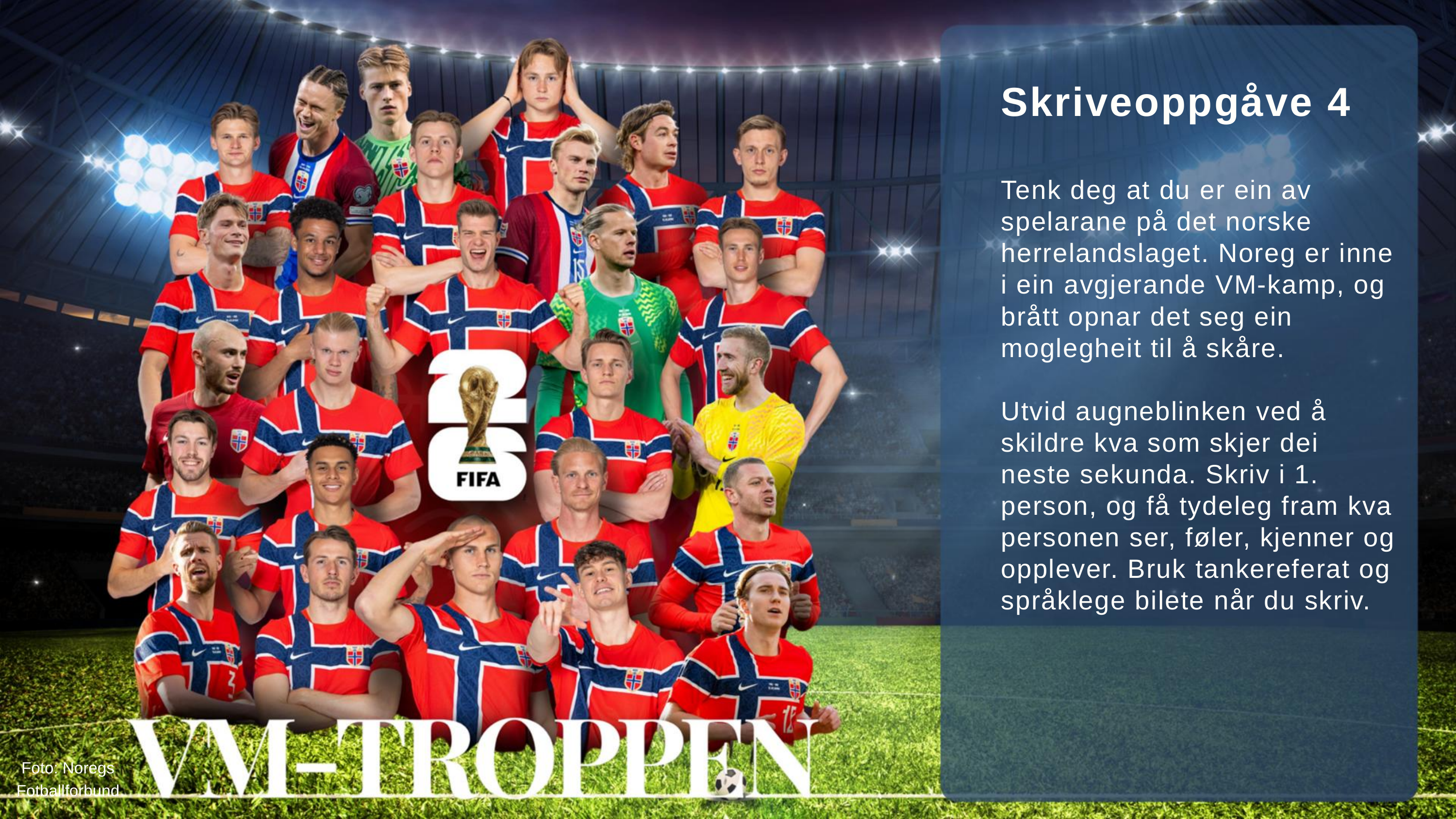

Skriveoppgåve 4

Tenk deg at du er ein av spelarane på det norske herrelandslaget. Noreg er inne i ein avgjerande VM-kamp, og brått opnar det seg ein moglegheit til å skåre.

Utvid augneblinken ved å skildre kva som skjer dei neste sekunda. Skriv i 1. person, og få tydeleg fram kva personen ser, føler, kjenner og opplever. Bruk tankereferat og språklege bilete når du skriv.
Foto: Noregs Fotballforbund